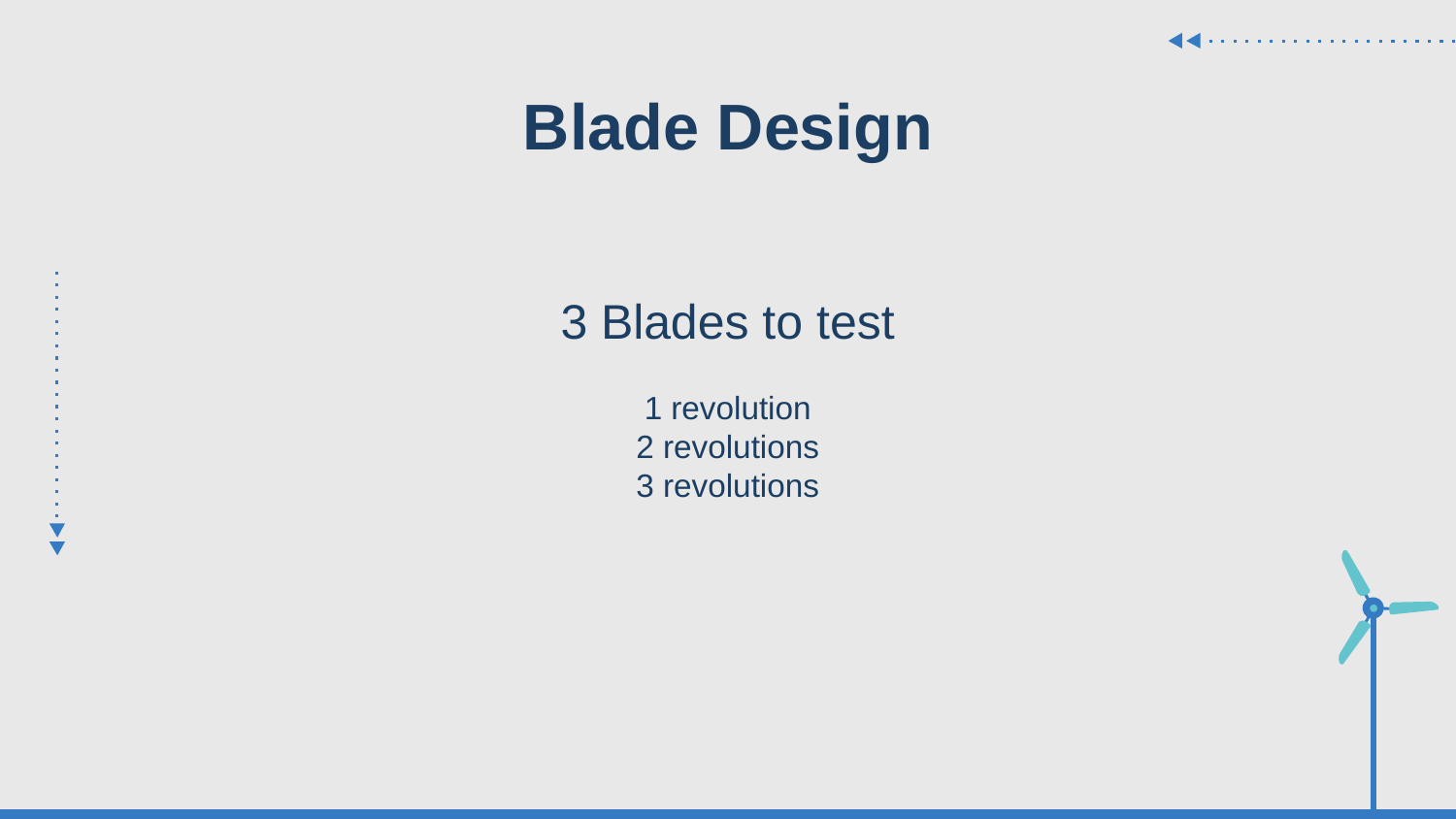

# Blade Design
3 Blades to test

1 revolution
2 revolutions
3 revolutions